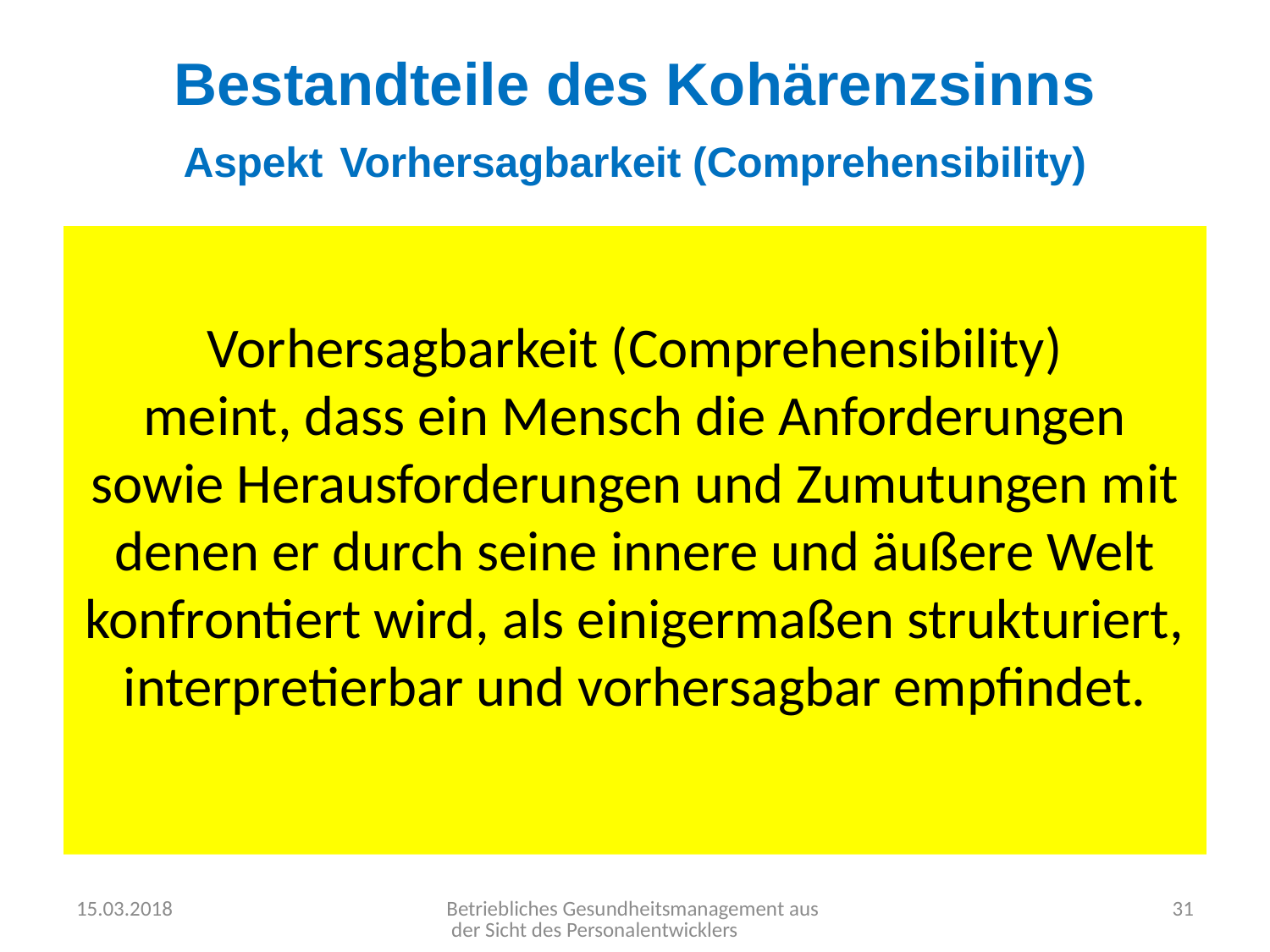

# Bestandteile des Kohärenzsinns Aspekt Vorhersagbarkeit (Comprehensibility)

Vorhersagbarkeit (Comprehensibility)
meint, dass ein Mensch die Anforderungen sowie Herausforderungen und Zumutungen mit denen er durch seine innere und äußere Welt konfrontiert wird, als einigermaßen strukturiert, interpretierbar und vorhersagbar empfindet.
15.03.2018
Betriebliches Gesundheitsmanagement aus der Sicht des Personalentwicklers
31